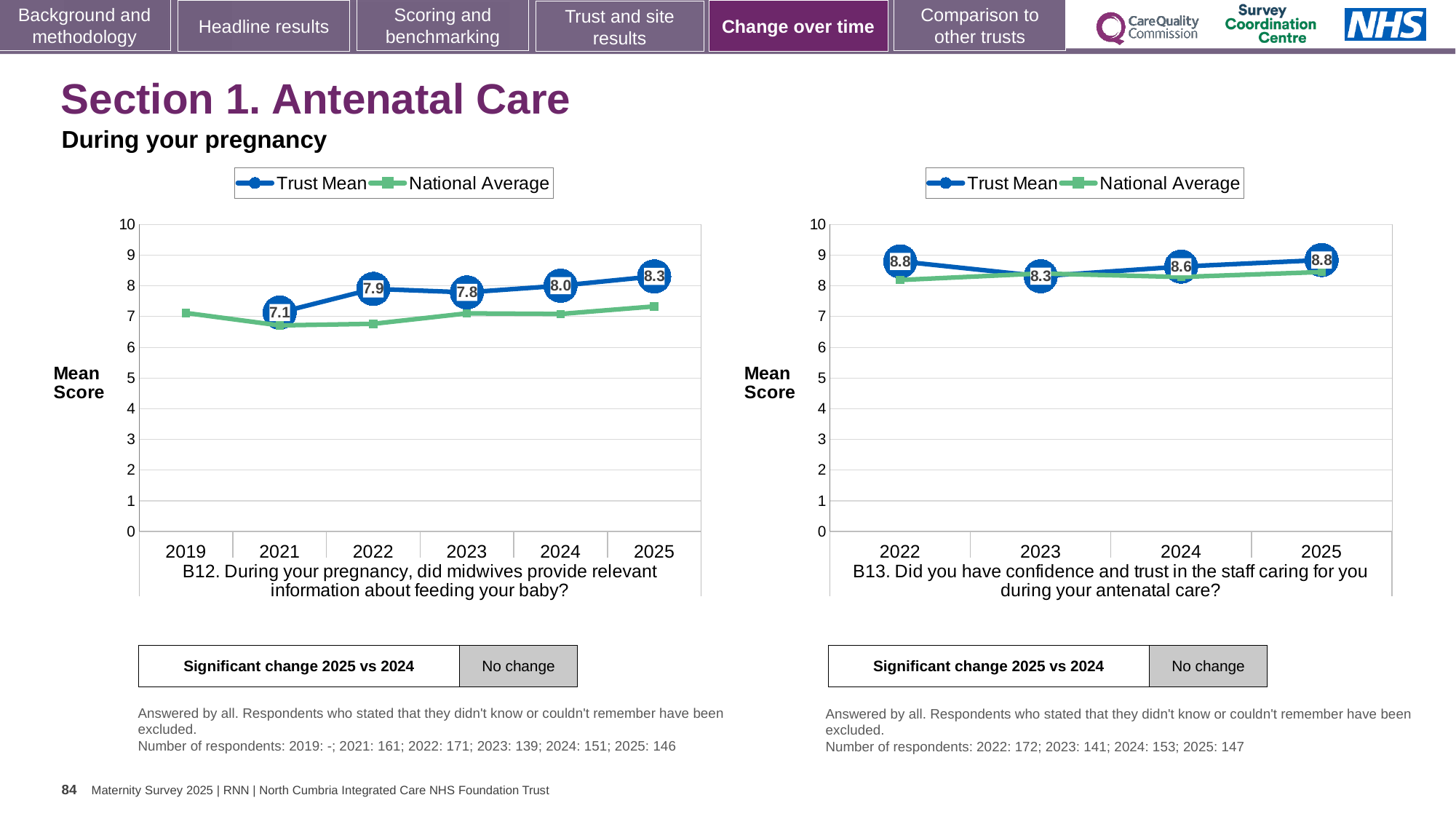

# Section 1. Antenatal Care
During your pregnancy

### Chart

| Category | Trust Mean | National Average |
|---|---|---|
| 2019 | None | 7.11590613682252 |
| 2021 | 7.130724531313658 | 6.712096009519414 |
| 2022 | 7.902303282772049 | 6.763921823097865 |
| 2023 | 7.78635779118001 | 7.103922167583505 |
| 2024 | 8.005801788887903 | 7.085004815231129 |
| 2025 | 8.308146486870042 | 7.331314827208904 |

### Chart

| Category | Trust Mean | National Average |
|---|---|---|
| 2022 | 8.796734844113315 | 8.190148194482877 |
| 2023 | 8.31306735145191 | 8.402609777939114 |
| 2024 | 8.626288985348223 | 8.288316971491675 |
| 2025 | 8.840029717190937 | 8.449689325432477 |
| Significant change 2025 vs 2024 | No change |
| --- | --- |
| Significant change 2025 vs 2024 | No change |
| --- | --- |
Answered by all. Respondents who stated that they didn't know or couldn't remember have been excluded.
Number of respondents: 2019: -; 2021: 161; 2022: 171; 2023: 139; 2024: 151; 2025: 146
Answered by all. Respondents who stated that they didn't know or couldn't remember have been excluded.
Number of respondents: 2022: 172; 2023: 141; 2024: 153; 2025: 147
84